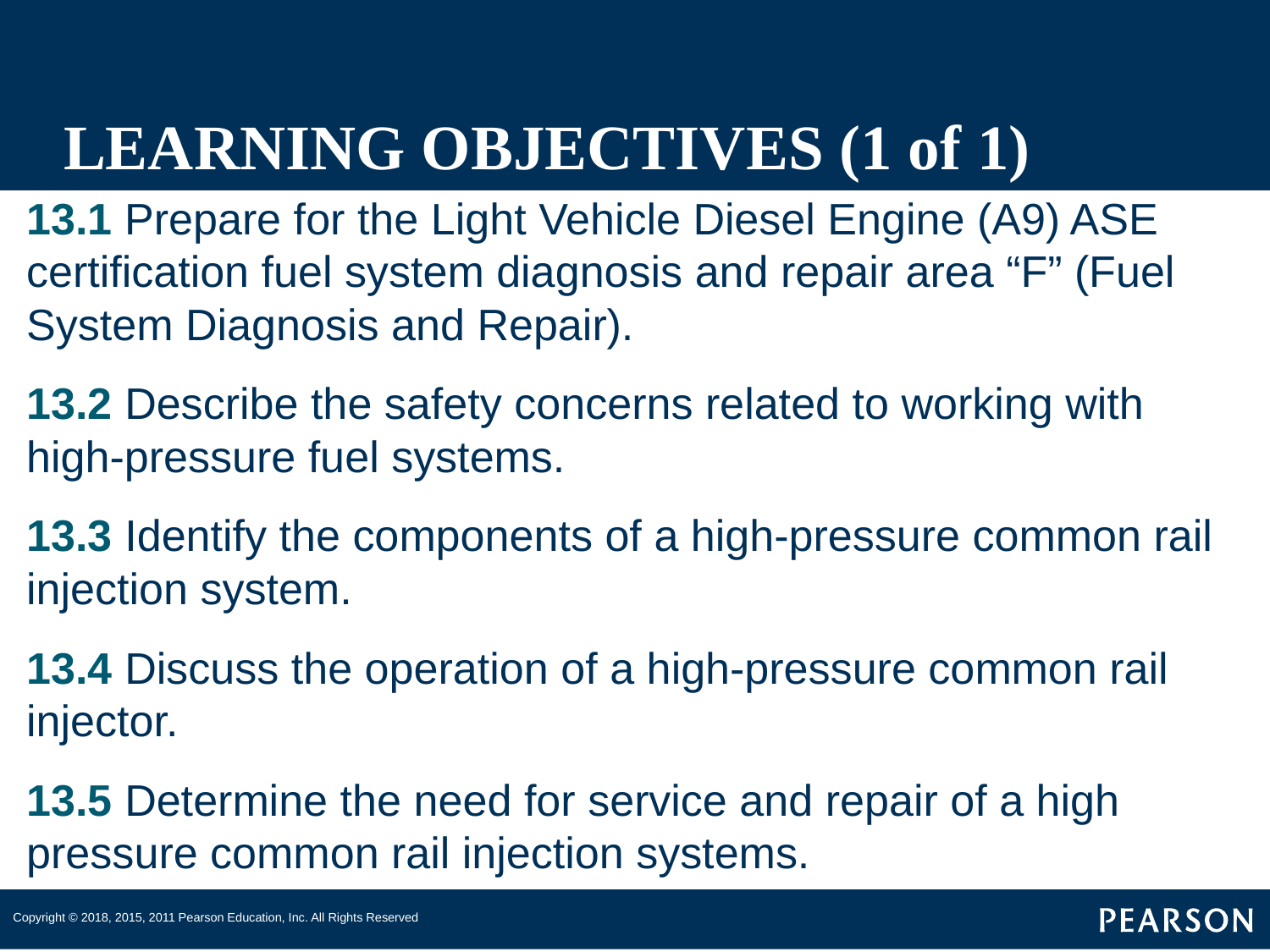

# LEARNING OBJECTIVES (1 of 1)
13.1 Prepare for the Light Vehicle Diesel Engine (A9) ASE certification fuel system diagnosis and repair area “F” (Fuel System Diagnosis and Repair).
13.2 Describe the safety concerns related to working with high-pressure fuel systems.
13.3 Identify the components of a high-pressure common rail injection system.
13.4 Discuss the operation of a high-pressure common rail injector.
13.5 Determine the need for service and repair of a high pressure common rail injection systems.